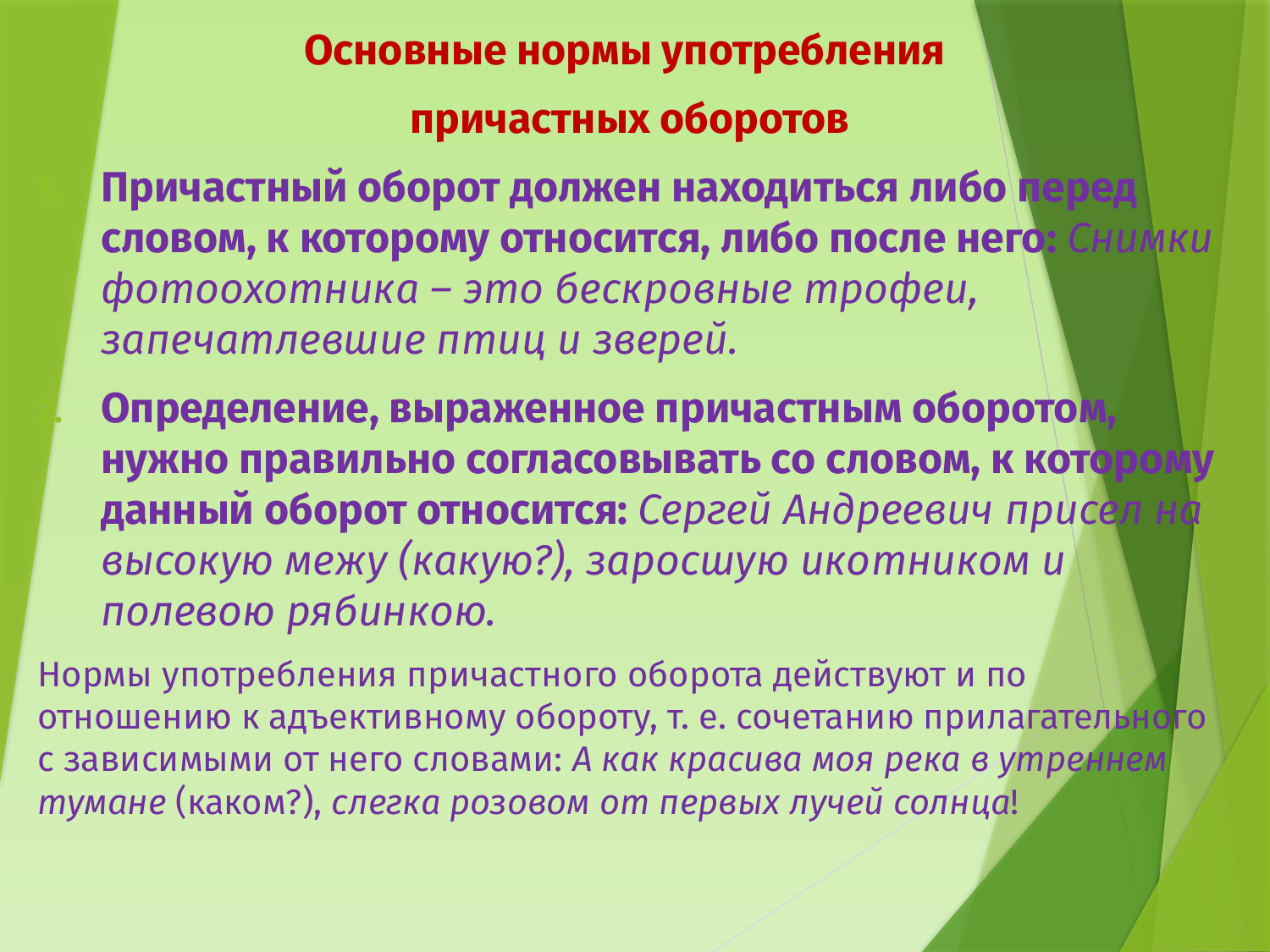

Основные нормы употребления
причастных оборотов
Причастный оборот должен находиться либо перед словом, к которому относится, либо после него: Снимки фотоохотника – это бескровные трофеи, запечатлевшие птиц и зверей.
Определение, выраженное причастным оборотом, нужно правильно согласовывать со словом, к которому данный оборот относится: Сергей Андреевич присел на высокую межу (какую?), заросшую икотником и полевою рябинкою.
Нормы употребления причастного оборота действуют и по отношению к адъективному обороту, т. е. сочетанию прилагательного с зависимыми от него словами: А как красива моя река в утреннем тумане (каком?), слегка розовом от первых лучей солнца!